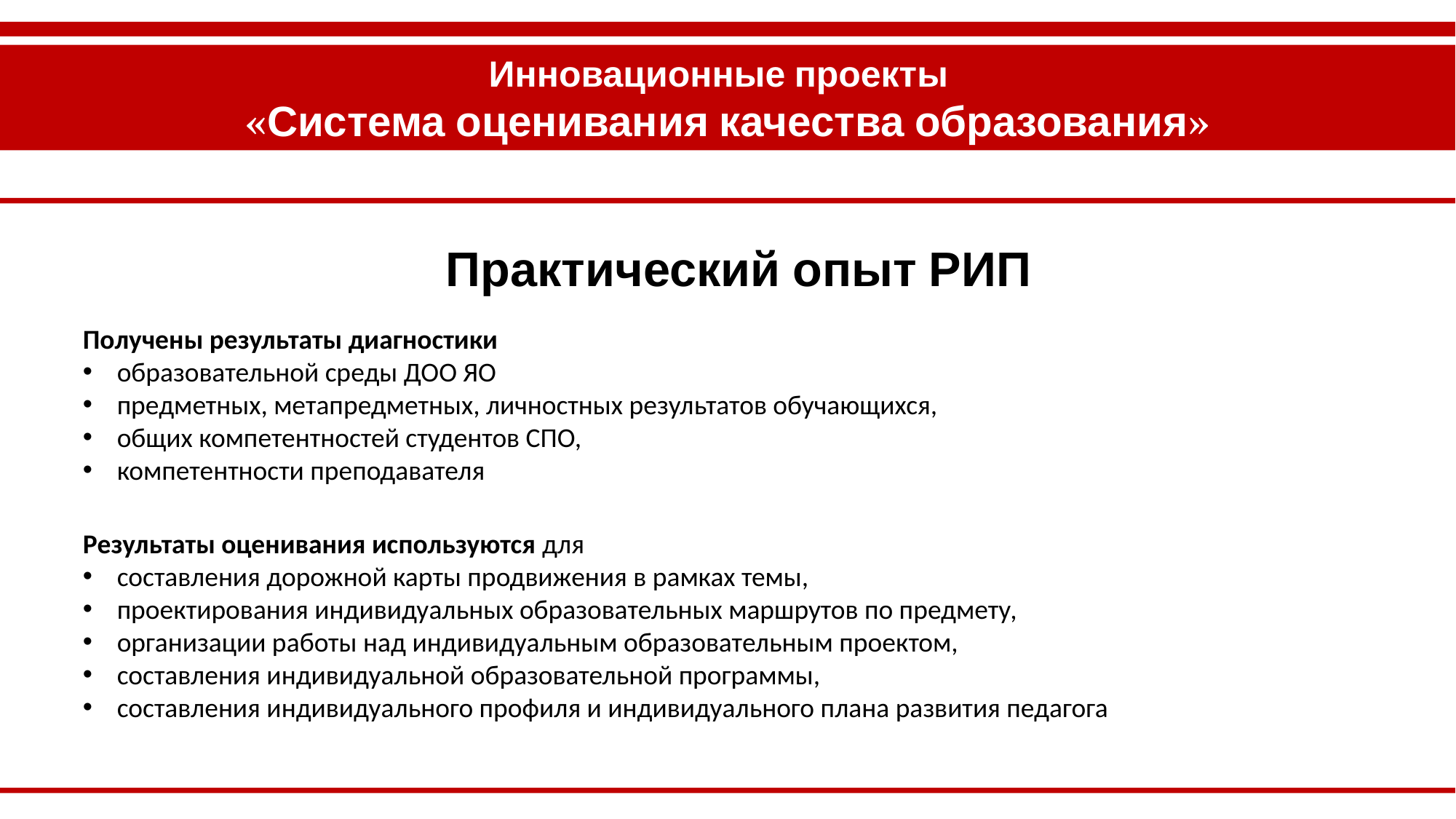

Инновационные проекты
«Система оценивания качества образования»

Практический опыт РИП
Получены результаты диагностики
образовательной среды ДОО ЯО
предметных, метапредметных, личностных результатов обучающихся,
общих компетентностей студентов СПО,
компетентности преподавателя

Результаты оценивания используются для
составления дорожной карты продвижения в рамках темы,
проектирования индивидуальных образовательных маршрутов по предмету,
организации работы над индивидуальным образовательным проектом,
составления индивидуальной образовательной программы,
составления индивидуального профиля и индивидуального плана развития педагога